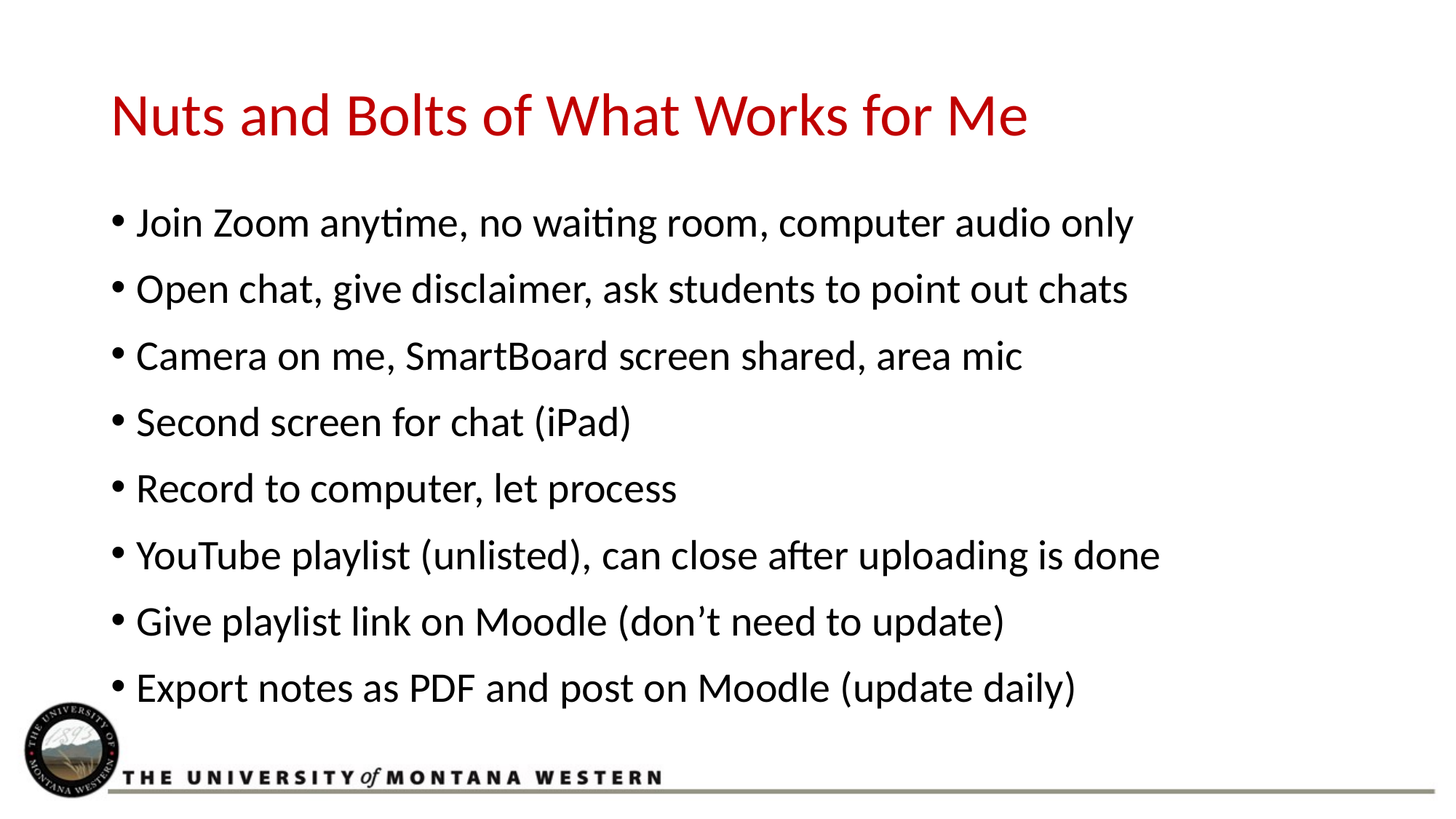

# Nuts and Bolts of What Works for Me
Join Zoom anytime, no waiting room, computer audio only
Open chat, give disclaimer, ask students to point out chats
Camera on me, SmartBoard screen shared, area mic
Second screen for chat (iPad)
Record to computer, let process
YouTube playlist (unlisted), can close after uploading is done
Give playlist link on Moodle (don’t need to update)
Export notes as PDF and post on Moodle (update daily)